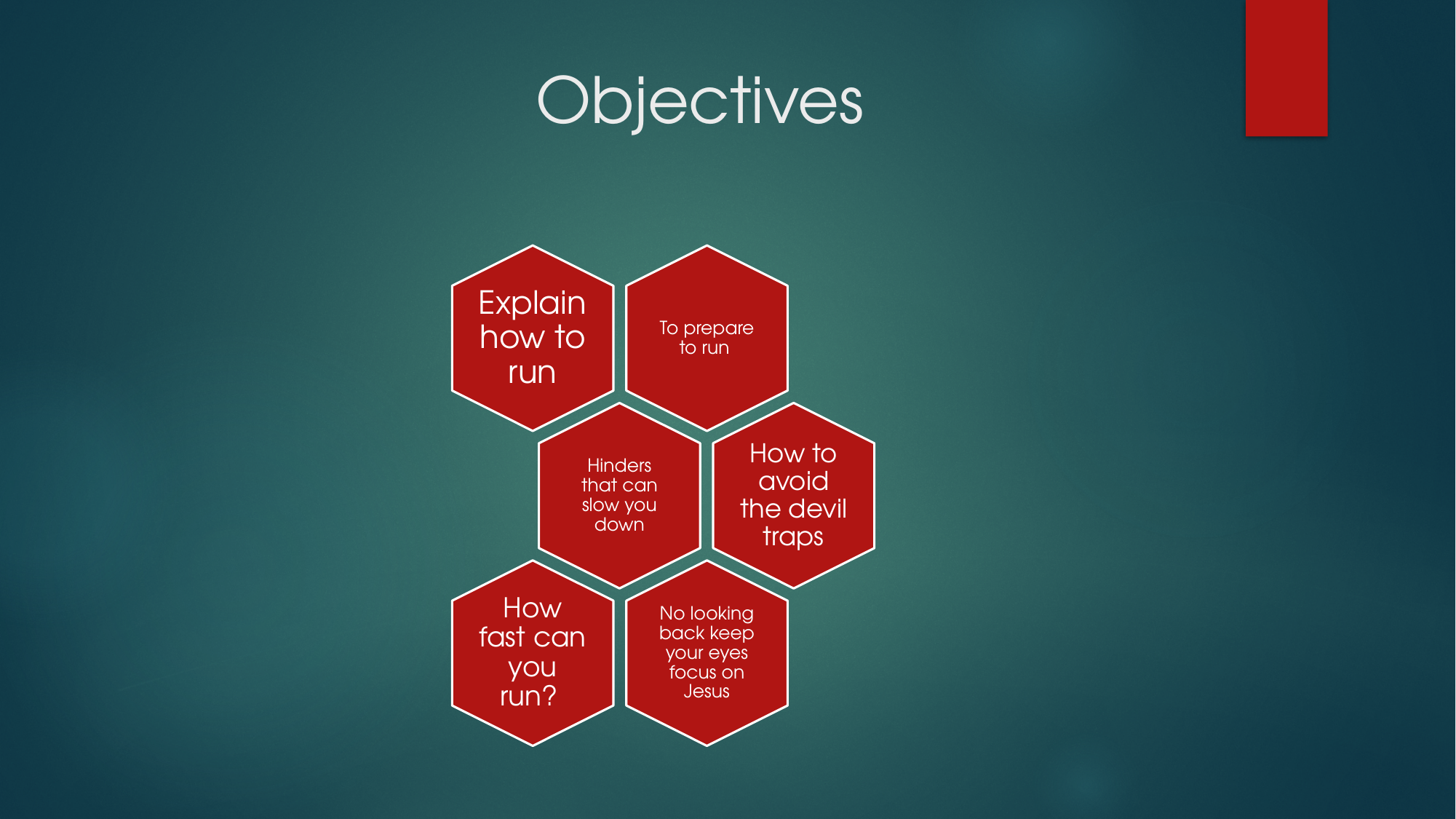

# Objectives
To prepare to run

Explain how to run
Hinders that can slow you down

How to avoid the devil traps
No looking back keep your eyes focus on Jesus

How fast can you run?